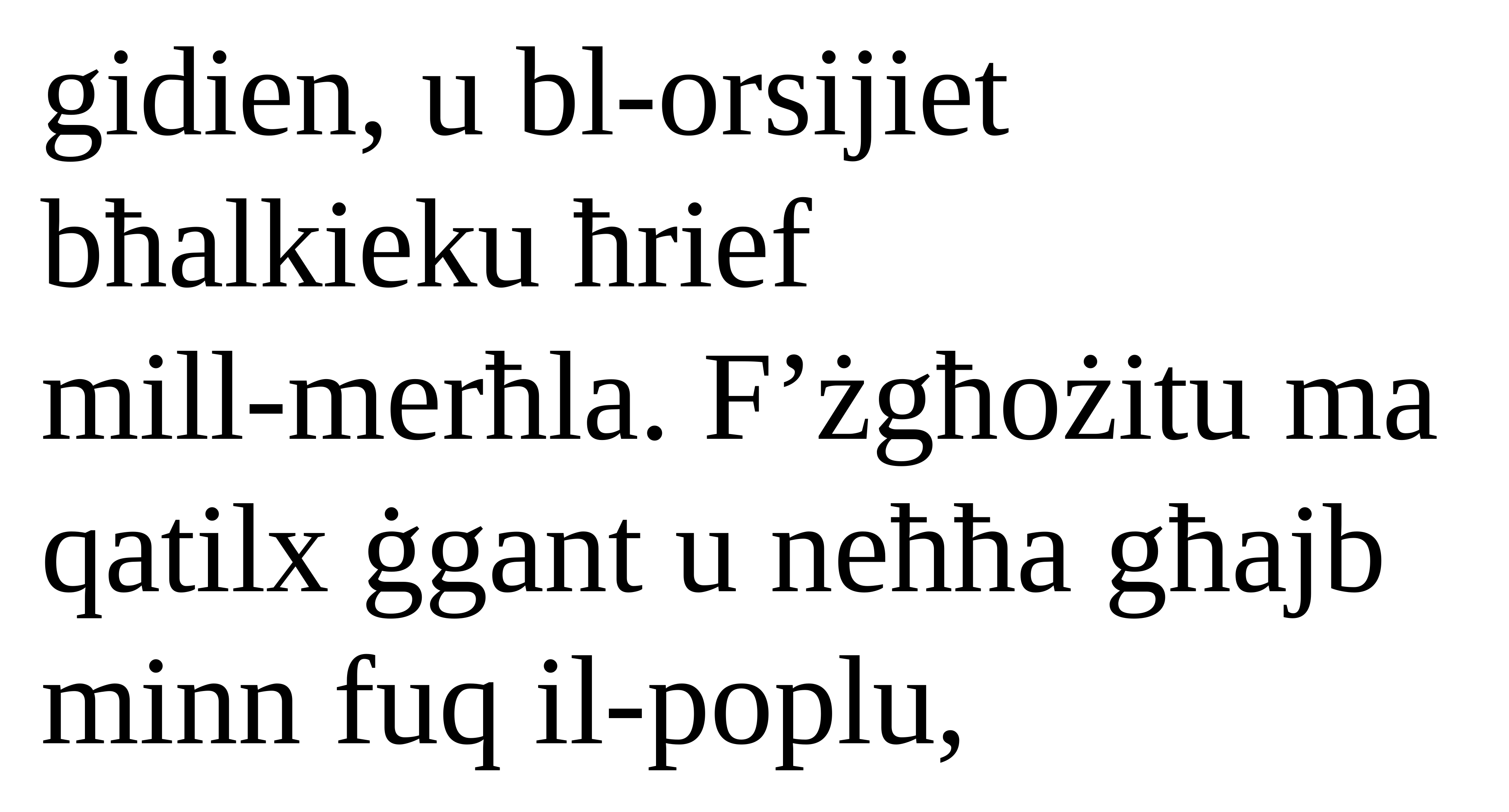

gidien, u bl-orsijiet bħalkieku ħrief
mill-merħla. F’żgħożitu ma qatilx ġgant u neħħa għajb minn fuq il-poplu,